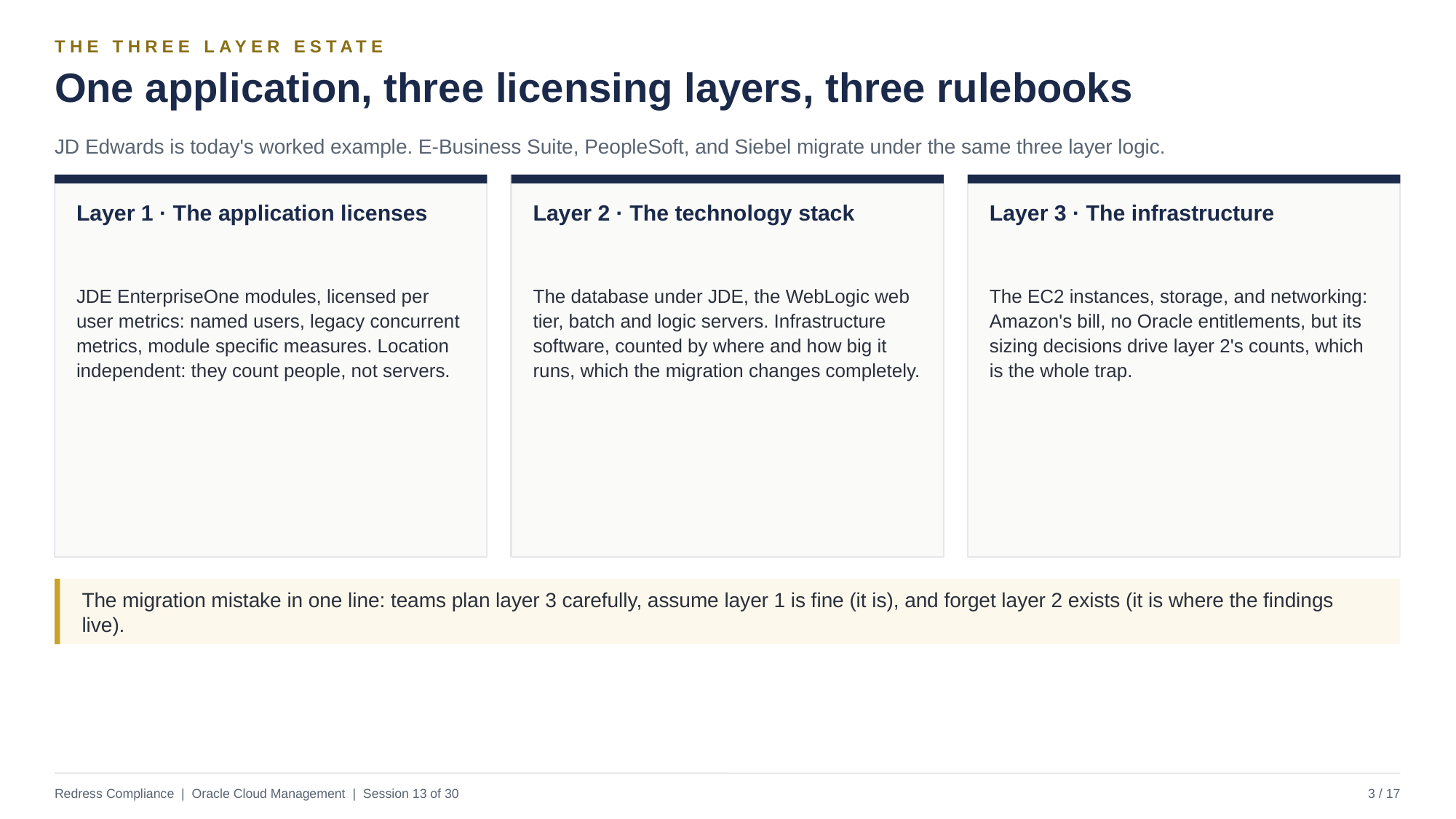

THE THREE LAYER ESTATE
One application, three licensing layers, three rulebooks
JD Edwards is today's worked example. E-Business Suite, PeopleSoft, and Siebel migrate under the same three layer logic.

Layer 1 · The application licenses
Layer 2 · The technology stack
Layer 3 · The infrastructure
JDE EnterpriseOne modules, licensed per user metrics: named users, legacy concurrent metrics, module specific measures. Location independent: they count people, not servers.
The database under JDE, the WebLogic web tier, batch and logic servers. Infrastructure software, counted by where and how big it runs, which the migration changes completely.
The EC2 instances, storage, and networking: Amazon's bill, no Oracle entitlements, but its sizing decisions drive layer 2's counts, which is the whole trap.

The migration mistake in one line: teams plan layer 3 carefully, assume layer 1 is fine (it is), and forget layer 2 exists (it is where the findings live).

Redress Compliance  |  Oracle Cloud Management  |  Session 13 of 30
3 / 17